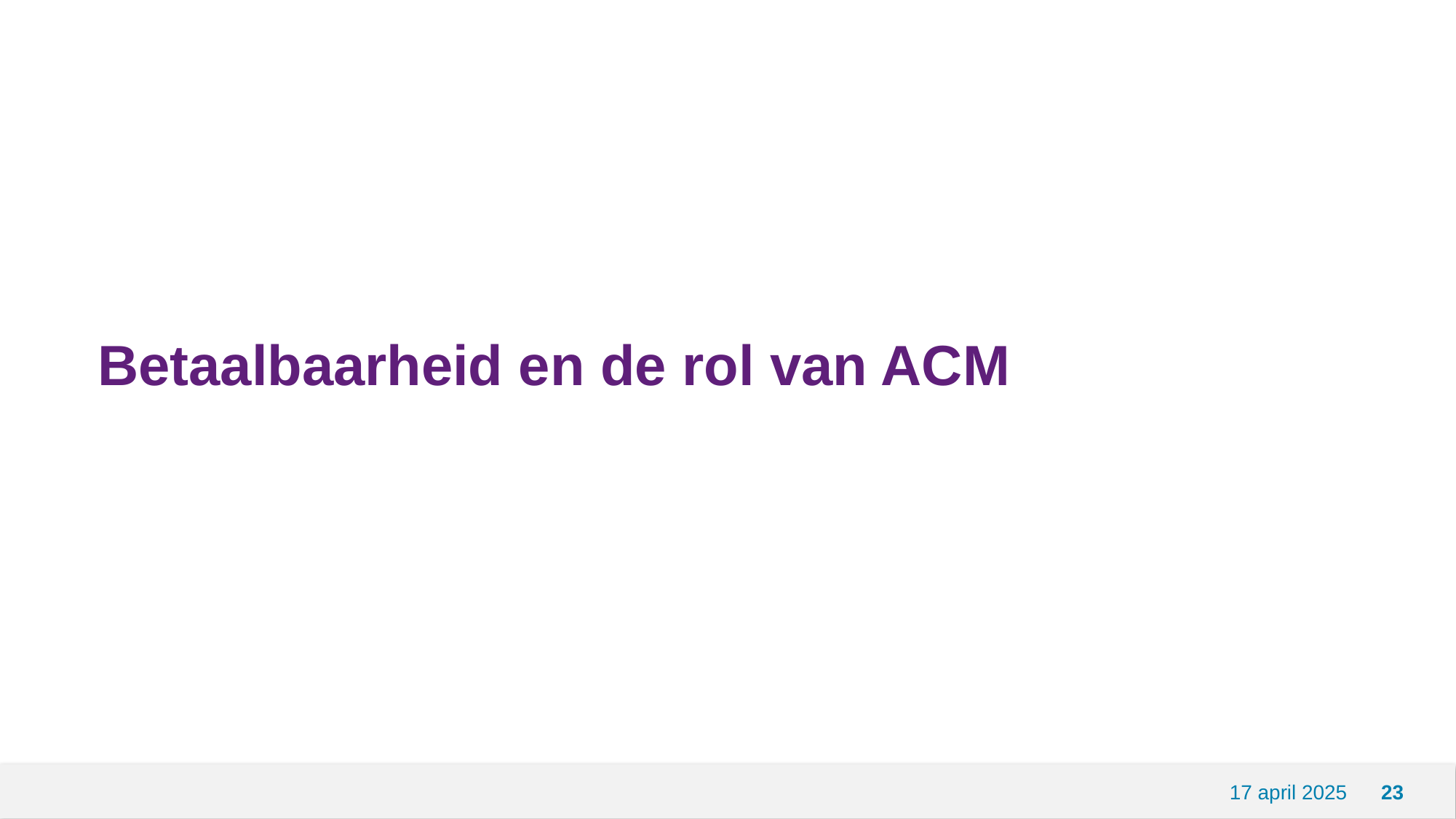

# Betaalbaarheid en de rol van ACM
17 april 2025

23